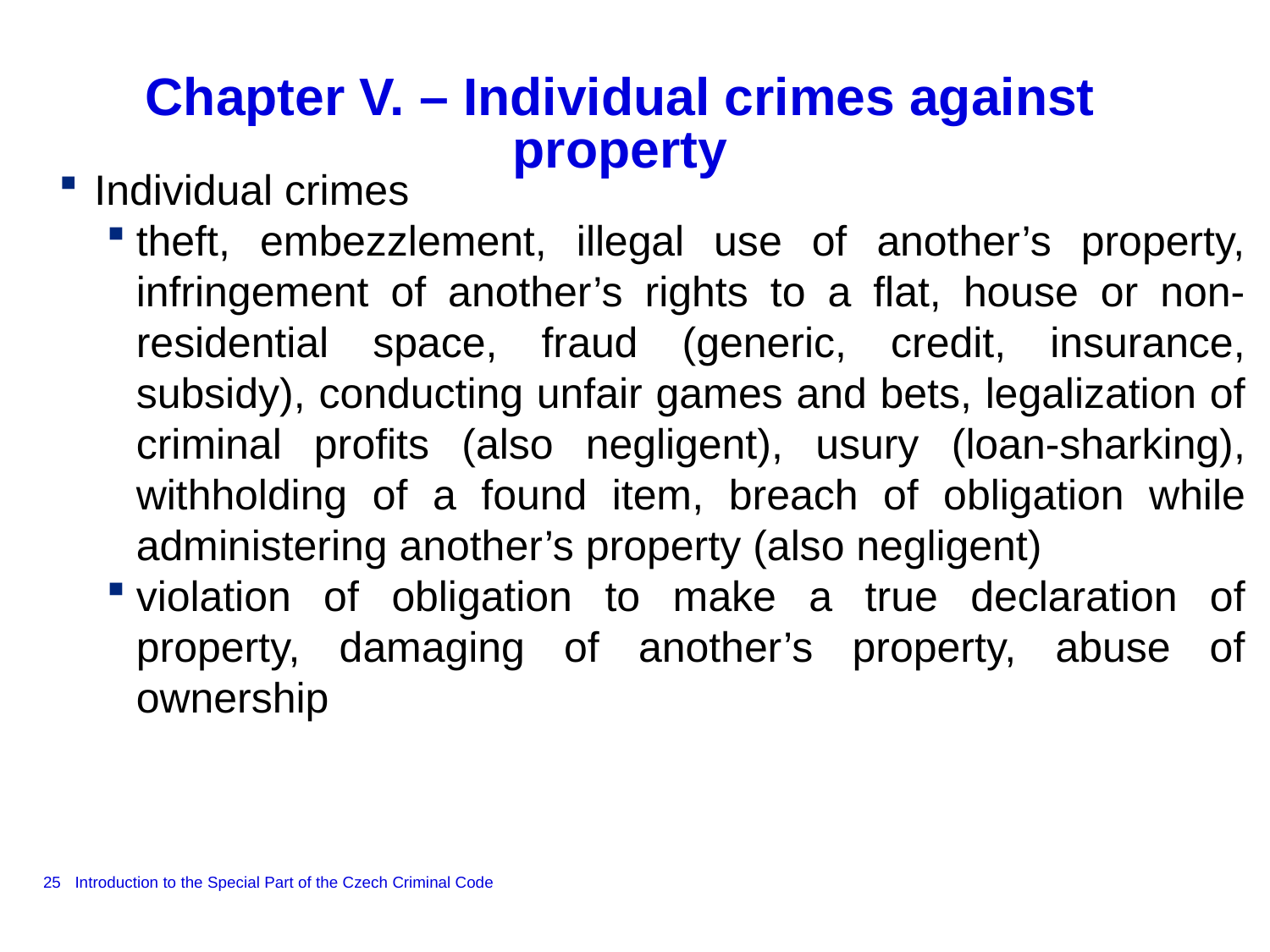

# Chapter V. – Individual crimes against property
Individual crimes
theft, embezzlement, illegal use of another’s property, infringement of another’s rights to a flat, house or non-residential space, fraud (generic, credit, insurance, subsidy), conducting unfair games and bets, legalization of criminal profits (also negligent), usury (loan-sharking), withholding of a found item, breach of obligation while administering another’s property (also negligent)
violation of obligation to make a true declaration of property, damaging of another’s property, abuse of ownership

25
Introduction to the Special Part of the Czech Criminal Code